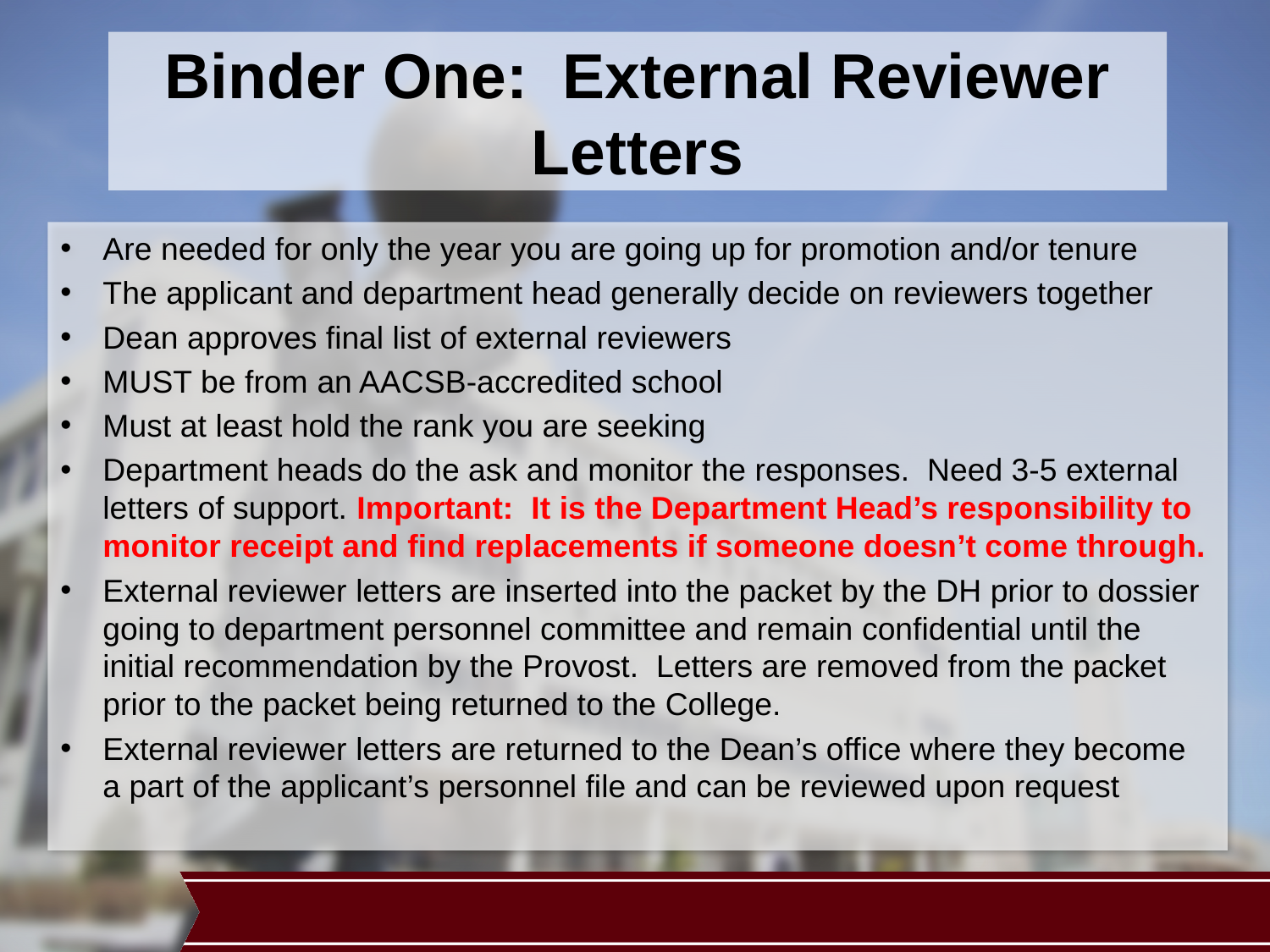

# Binder One:  External Reviewer Letters
Are needed for only the year you are going up for promotion and/or tenure
The applicant and department head generally decide on reviewers together
Dean approves final list of external reviewers
MUST be from an AACSB-accredited school
Must at least hold the rank you are seeking
Department heads do the ask and monitor the responses.  Need 3-5 external letters of support. Important:  It is the Department Head’s responsibility to monitor receipt and find replacements if someone doesn’t come through.
External reviewer letters are inserted into the packet by the DH prior to dossier going to department personnel committee and remain confidential until the initial recommendation by the Provost.  Letters are removed from the packet prior to the packet being returned to the College.
External reviewer letters are returned to the Dean’s office where they become a part of the applicant’s personnel file and can be reviewed upon request